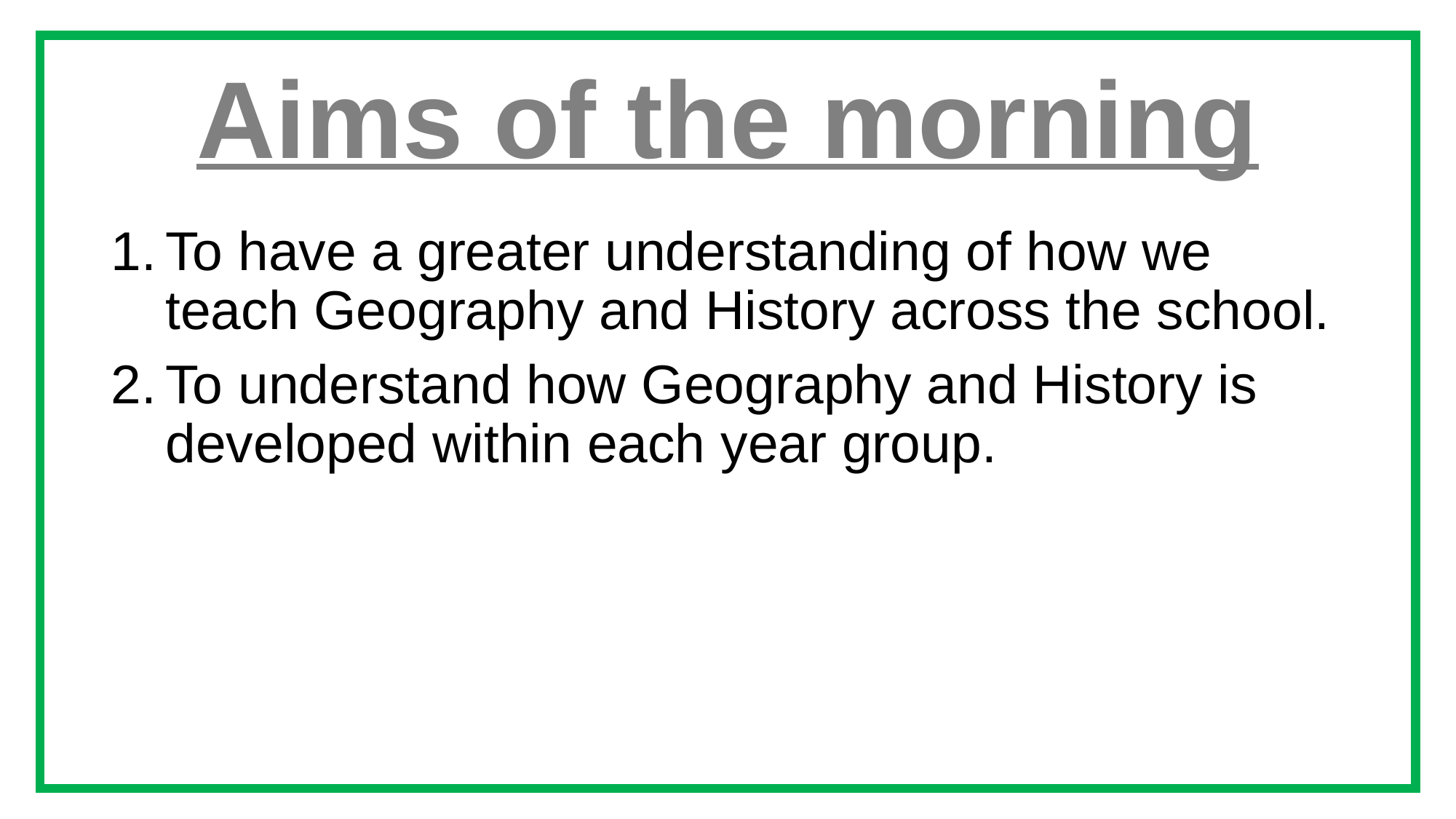

# Aims of the morning
To have a greater understanding of how we teach Geography and History across the school.
To understand how Geography and History is developed within each year group.